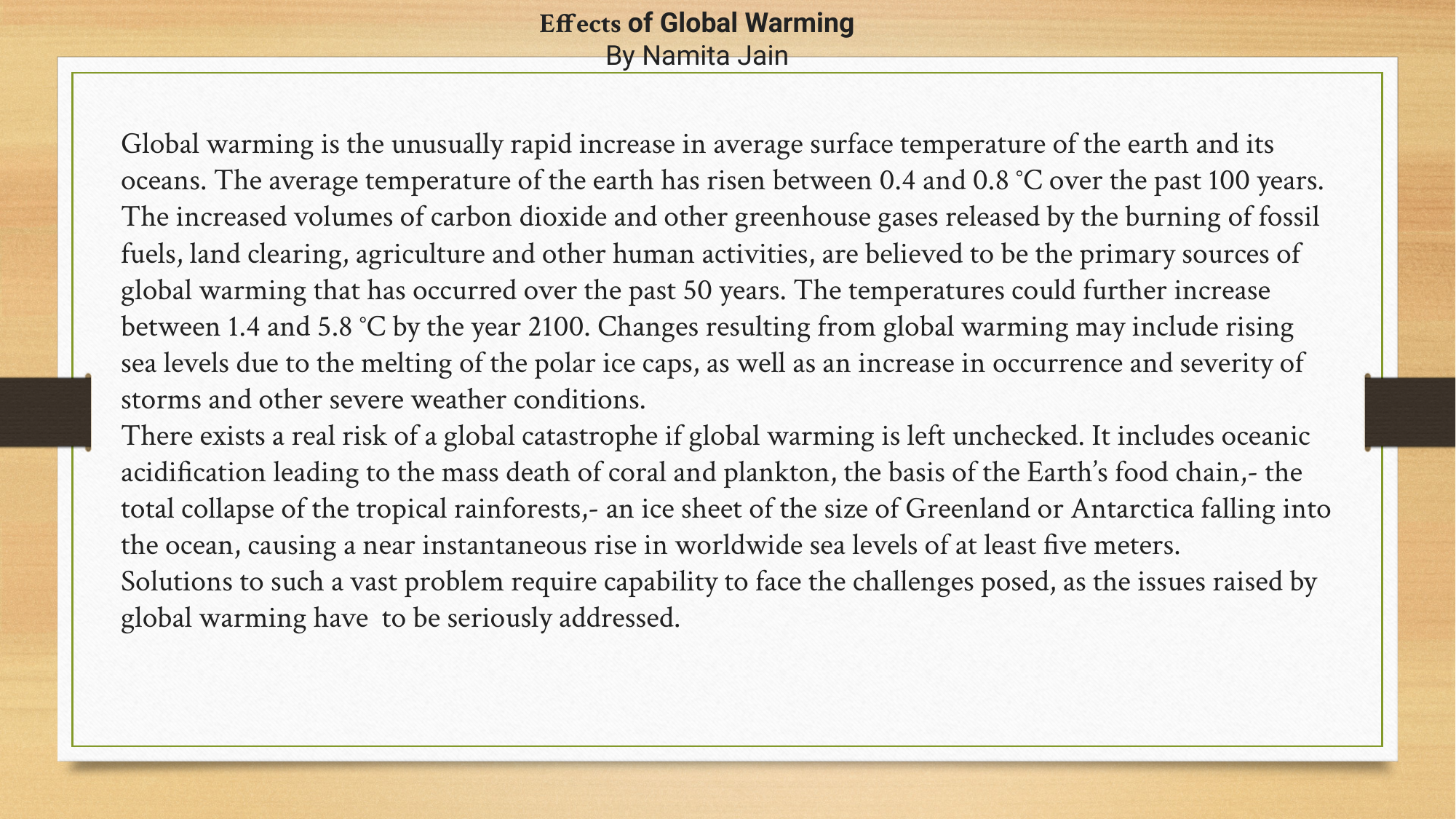

Effects of Global Warming
By Namita Jain
Global warming is the unusually rapid increase in average surface temperature of the earth and its oceans. The average temperature of the earth has risen between 0.4 and 0.8 °C over the past 100 years.
The increased volumes of carbon dioxide and other greenhouse gases released by the burning of fossil fuels, land clearing, agriculture and other human activities, are believed to be the primary sources of global warming that has occurred over the past 50 years. The temperatures could further increase between 1.4 and 5.8 °C by the year 2100. Changes resulting from global warming may include rising sea levels due to the melting of the polar ice caps, as well as an increase in occurrence and severity of storms and other severe weather conditions.
There exists a real risk of a global catastrophe if global warming is left unchecked. It includes oceanic acidification leading to the mass death of coral and plankton, the basis of the Earth’s food chain,- the total collapse of the tropical rainforests,- an ice sheet of the size of Greenland or Antarctica falling into the ocean, causing a near instantaneous rise in worldwide sea levels of at least five meters.
Solutions to such a vast problem require capability to face the challenges posed, as the issues raised by global warming have  to be seriously addressed.